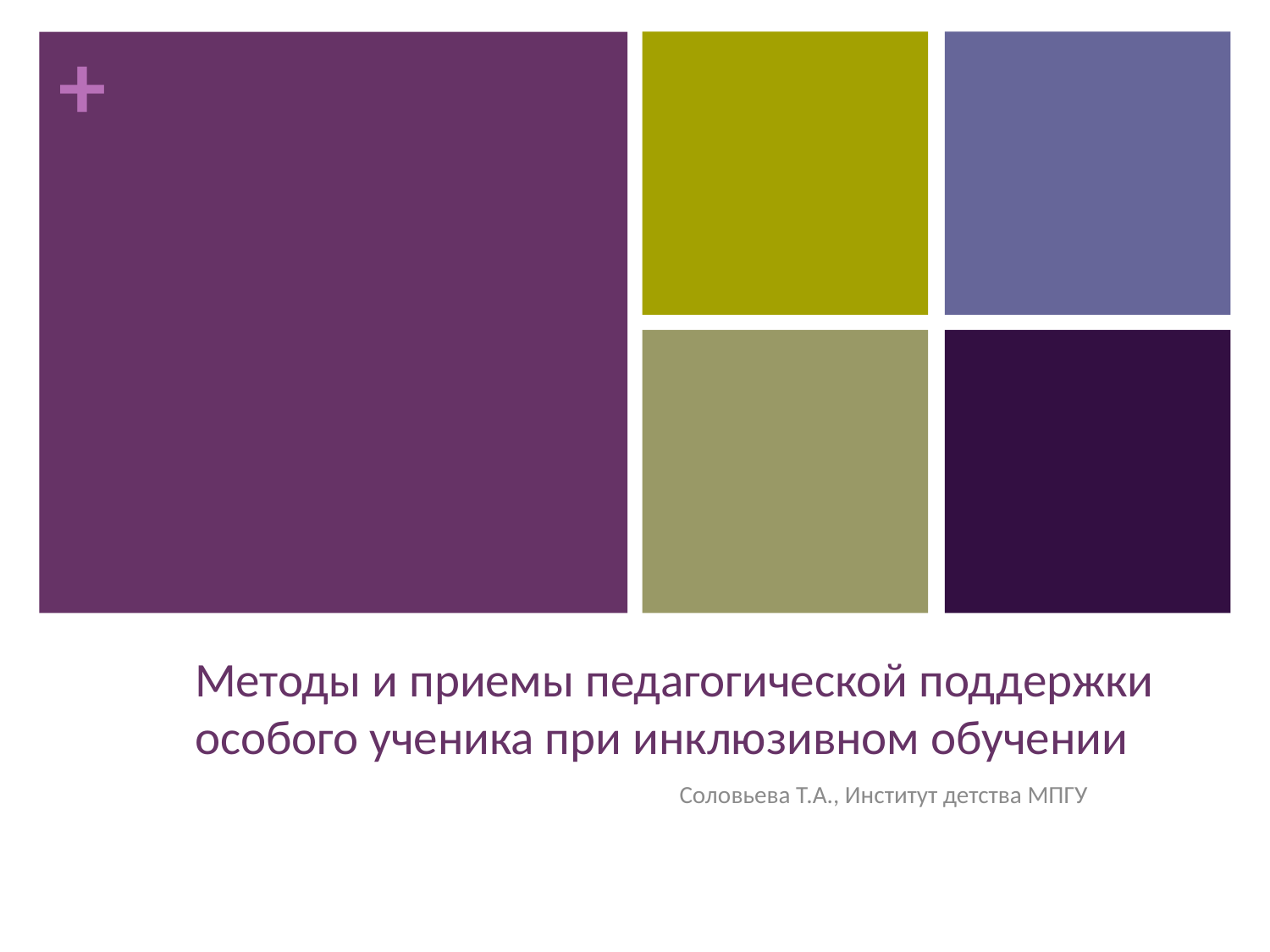

# Методы и приемы педагогической поддержки особого ученика при инклюзивном обучении
Соловьева Т.А., Институт детства МПГУ